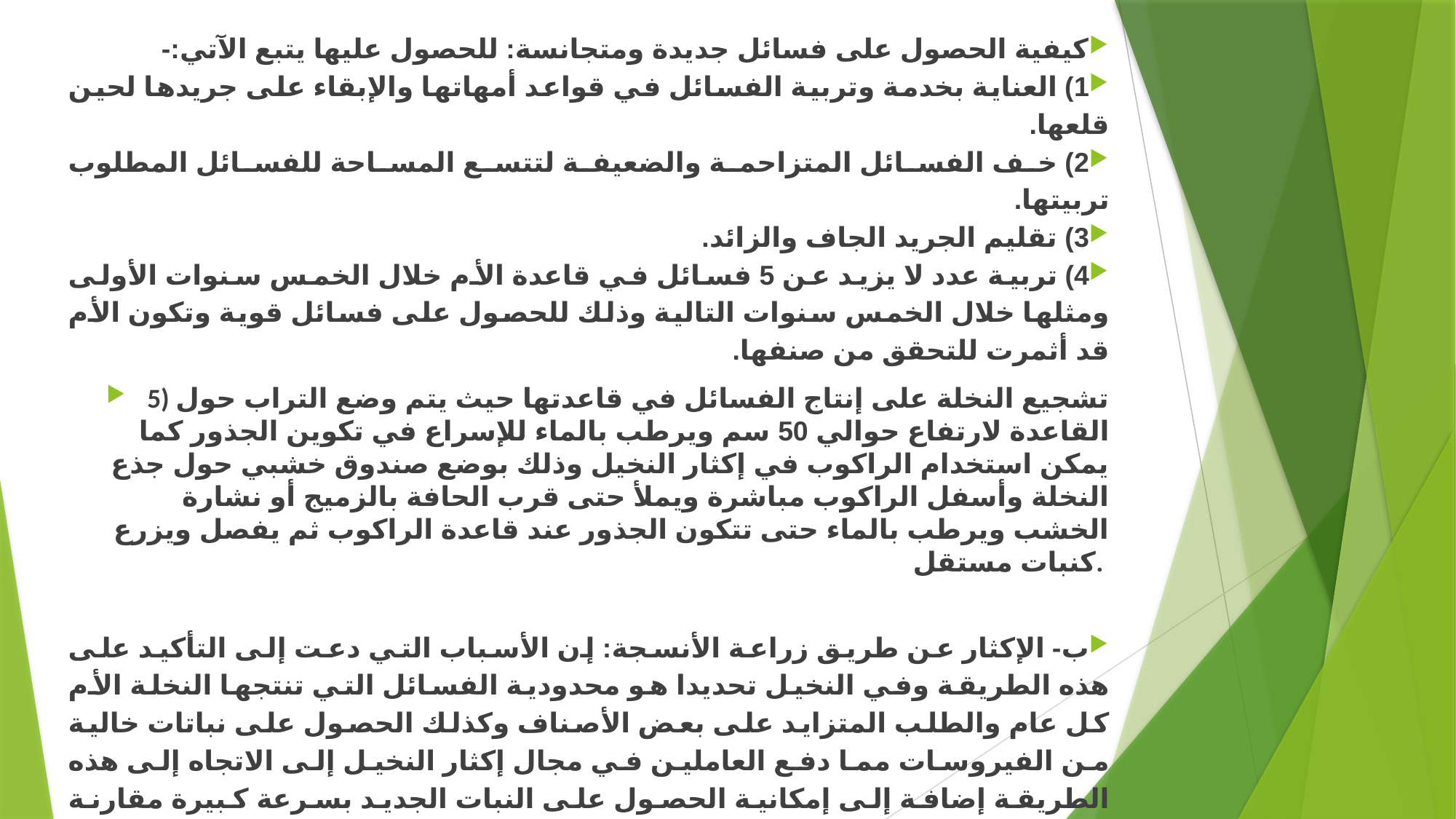

كيفية الحصول على فسائل جديدة ومتجانسة: للحصول عليها يتبع الآتي:-
1) العناية بخدمة وتربية الفسائل في قواعد أمهاتها والإبقاء على جريدها لحين قلعها.
2) خف الفسائل المتزاحمة والضعيفة لتتسع المساحة للفسائل المطلوب تربيتها.
3) تقليم الجريد الجاف والزائد.
4) تربية عدد لا يزيد عن 5 فسائل في قاعدة الأم خلال الخمس سنوات الأولى ومثلها خلال الخمس سنوات التالية وذلك للحصول على فسائل قوية وتكون الأم قد أثمرت للتحقق من صنفها.
5) تشجيع النخلة على إنتاج الفسائل في قاعدتها حيث يتم وضع التراب حول القاعدة لارتفاع حوالي 50 سم ويرطب بالماء للإسراع في تكوين الجذور كما يمكن استخدام الراكوب في إكثار النخيل وذلك بوضع صندوق خشبي حول جذع النخلة وأسفل الراكوب مباشرة ويملأ حتى قرب الحافة بالزميج أو نشارة الخشب ويرطب بالماء حتى تتكون الجذور عند قاعدة الراكوب ثم يفصل ويزرع كنبات مستقل.

ب- الإكثار عن طريق زراعة الأنسجة: إن الأسباب التي دعت إلى التأكيد على هذه الطريقة وفي النخيل تحديدا هو محدودية الفسائل التي تنتجها النخلة الأم كل عام والطلب المتزايد على بعض الأصناف وكذلك الحصول على نباتات خالية من الفيروسات مما دفع العاملين في مجال إكثار النخيل إلى الاتجاه إلى هذه الطريقة إضافة إلى إمكانية الحصول على النبات الجديد بسرعة كبيرة مقارنة بالطريقة التقليدية السابقة.

مراحل الحصول على مزرعة أنسجة ناجحة:
1) الحصول على زراعة معقمة 100%.
2) زيادة عدد الخلايا داخل المزرعة.
3) الإعداد لنقل النباتات إلى التربة.